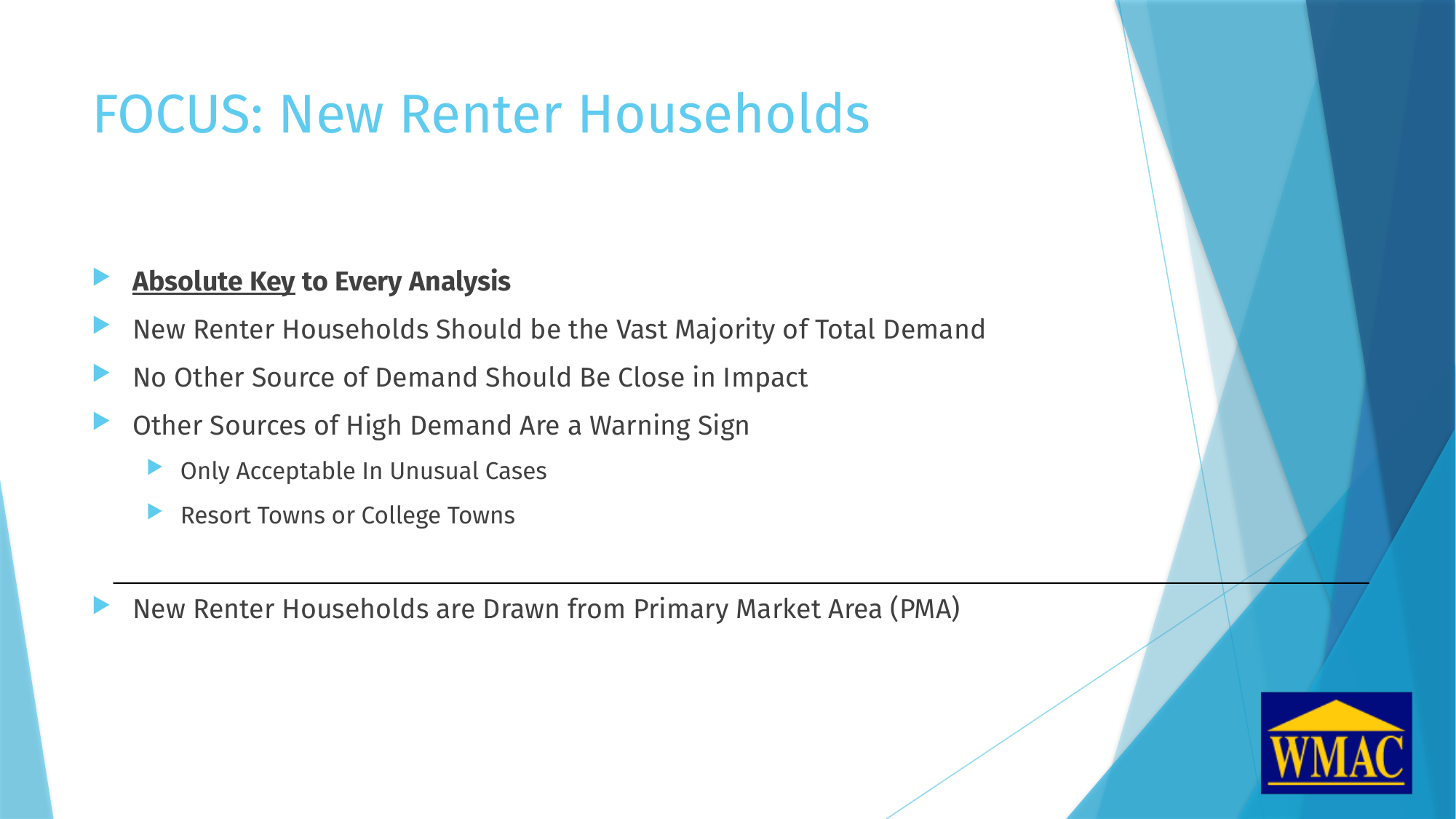

# FOCUS: New Renter Households
Absolute Key to Every Analysis
New Renter Households Should be the Vast Majority of Total Demand
No Other Source of Demand Should Be Close in Impact
Other Sources of High Demand Are a Warning Sign
Only Acceptable In Unusual Cases
Resort Towns or College Towns

New Renter Households are Drawn from Primary Market Area (PMA)